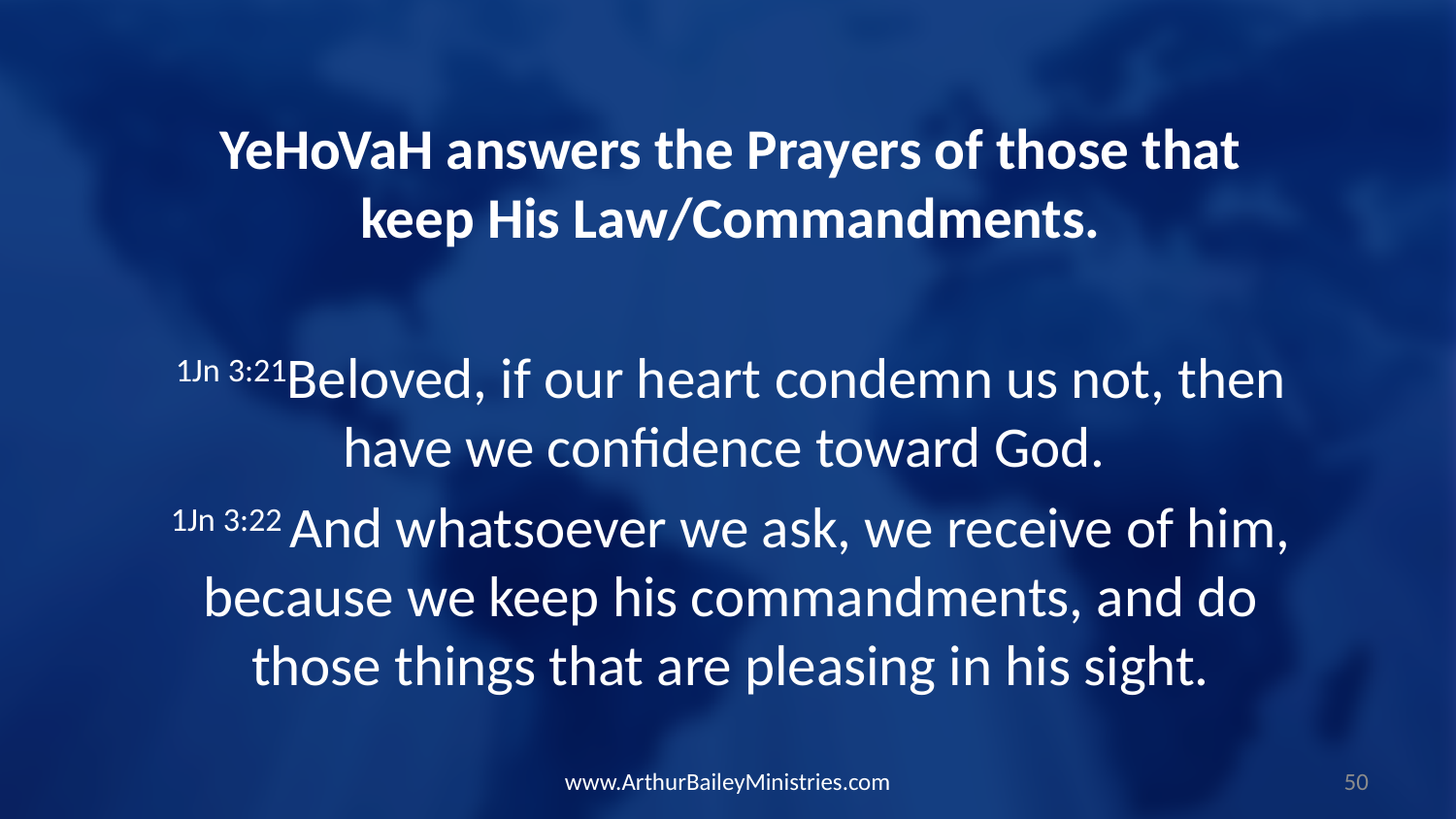

YeHoVaH answers the Prayers of those that keep His Law/Commandments.

1Jn 3:21Beloved, if our heart condemn us not, then have we confidence toward God.
1Jn 3:22 And whatsoever we ask, we receive of him, because we keep his commandments, and do those things that are pleasing in his sight.

www.ArthurBaileyMinistries.com
50